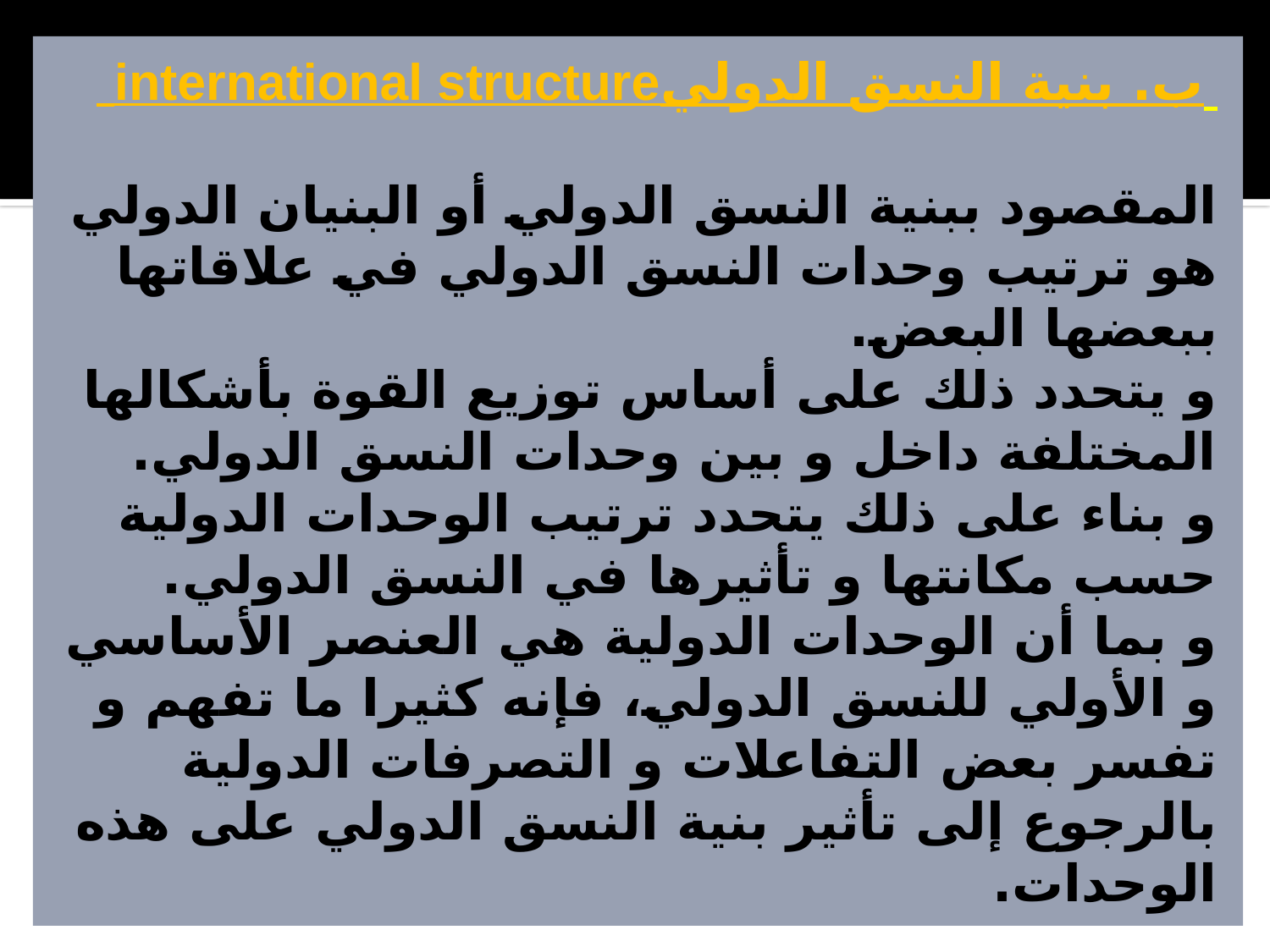

ب. بنية النسق الدوليinternational structure

	المقصود ببنية النسق الدولي أو البنيان الدولي هو ترتيب وحدات النسق الدولي في علاقاتها  ببعضها البعض.
و يتحدد ذلك على أساس توزيع القوة بأشكالها المختلفة داخل و بين وحدات النسق الدولي.
	و بناء على ذلك يتحدد ترتيب الوحدات الدولية حسب مكانتها و تأثيرها في النسق الدولي.
	و بما أن الوحدات الدولية هي العنصر الأساسي و الأولي للنسق الدولي، فإنه كثيرا ما تفهم و تفسر بعض التفاعلات و التصرفات الدولية بالرجوع إلى تأثير بنية النسق الدولي على هذه الوحدات.